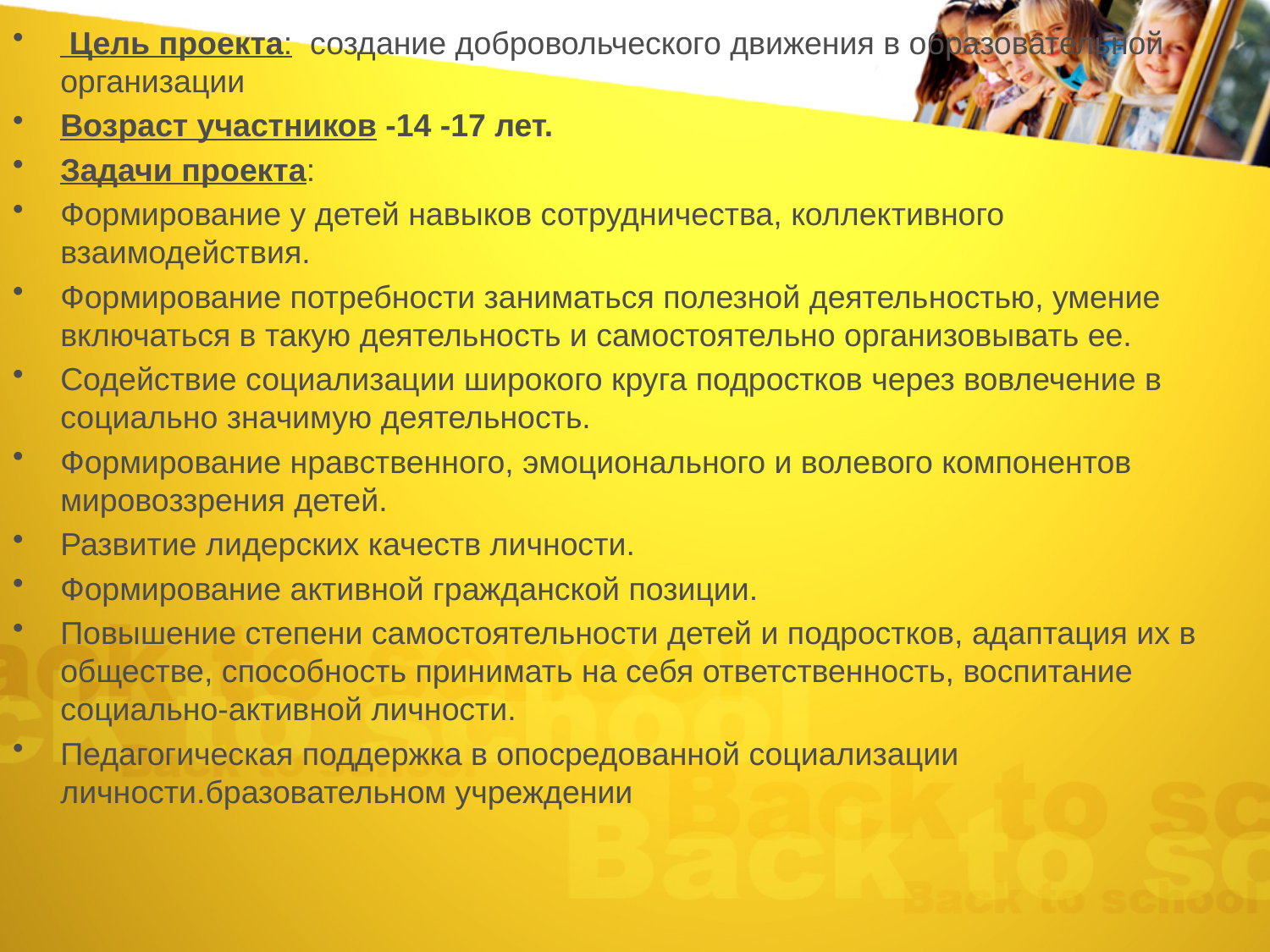

Цель проекта:  создание добровольческого движения в образовательной организации
Возраст участников -14 -17 лет.
Задачи проекта:
Формирование у детей навыков сотрудничества, коллек­тивного взаимодействия.
Формирование потребности заниматься полезной деятель­ностью, умение включаться в такую деятельность и самостоя­тельно организовывать ее.
Содействие социализации широкого круга подростков через вовлечение в социально значимую деятельность.
Формирование нравственного, эмоционального и волевого компонентов мировоззрения детей.
Развитие лидерских качеств личности.
Формирование активной гражданской позиции.
Повышение степени самостоятельности детей и подростков, адаптация их в обществе, способность принимать на себя ответственность, воспитание социально-активной личности.
Педагогическая поддержка в опосредованной социализа­ции личности.бразовательном учреждении